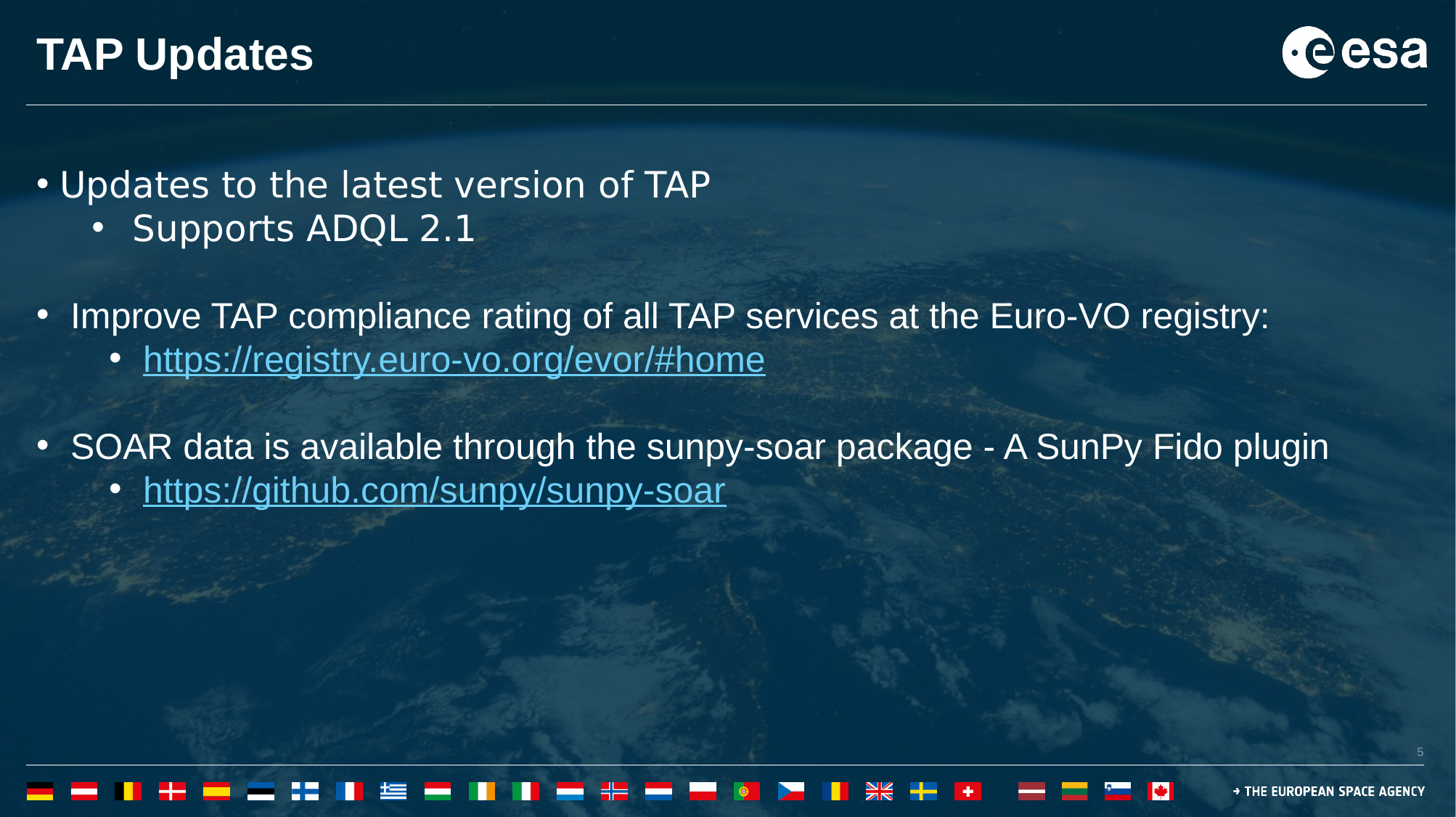

# TAP Updates

Updates to the latest version of TAP
Supports ADQL 2.1

Improve TAP compliance rating of all TAP services at the Euro-VO registry:
https://registry.euro-vo.org/evor/#home

SOAR data is available through the sunpy-soar package - A SunPy Fido plugin
https://github.com/sunpy/sunpy-soar